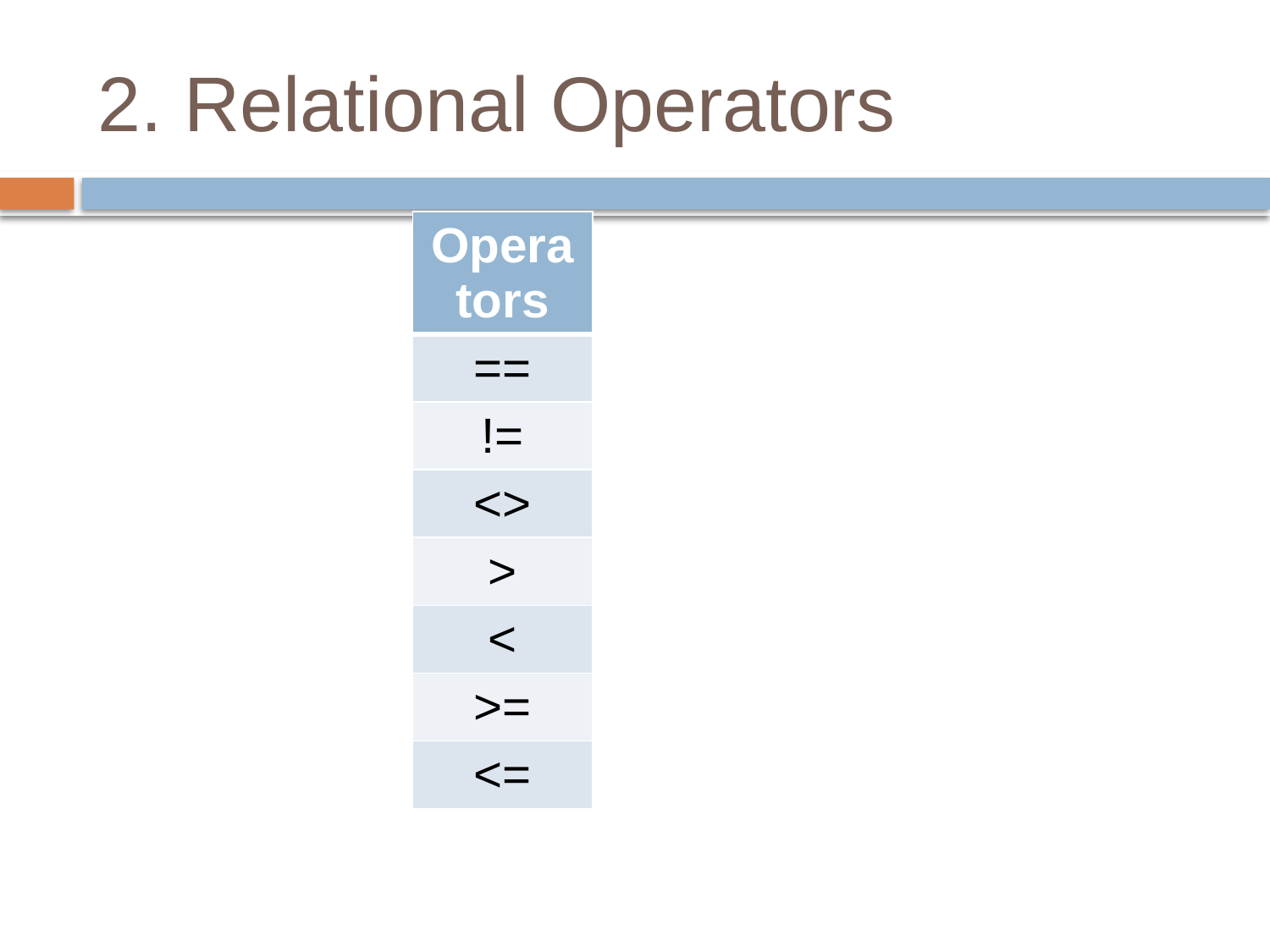

# 2. Relational Operators
| Operators |
| --- |
| == |
| != |
| <> |
| > |
| < |
| >= |
| <= |